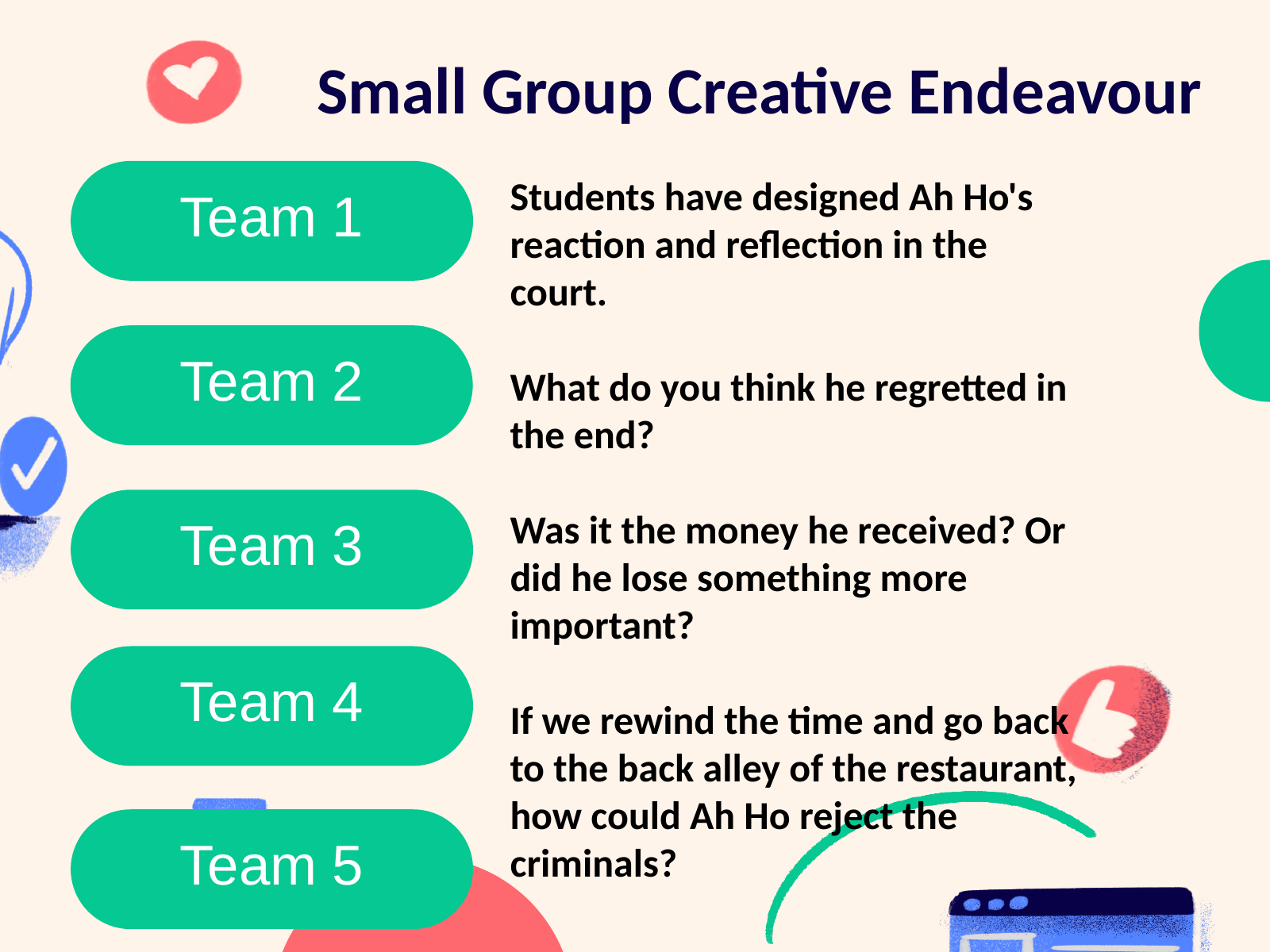

Small Group Creative Endeavour

Team 1
Students have designed Ah Ho's reaction and reflection in the court.

What do you think he regretted in the end?

Was it the money he received? Or did he lose something more important?

If we rewind the time and go back to the back alley of the restaurant, how could Ah Ho reject the criminals?

Team 2

Team 3

Team 4

Team 5